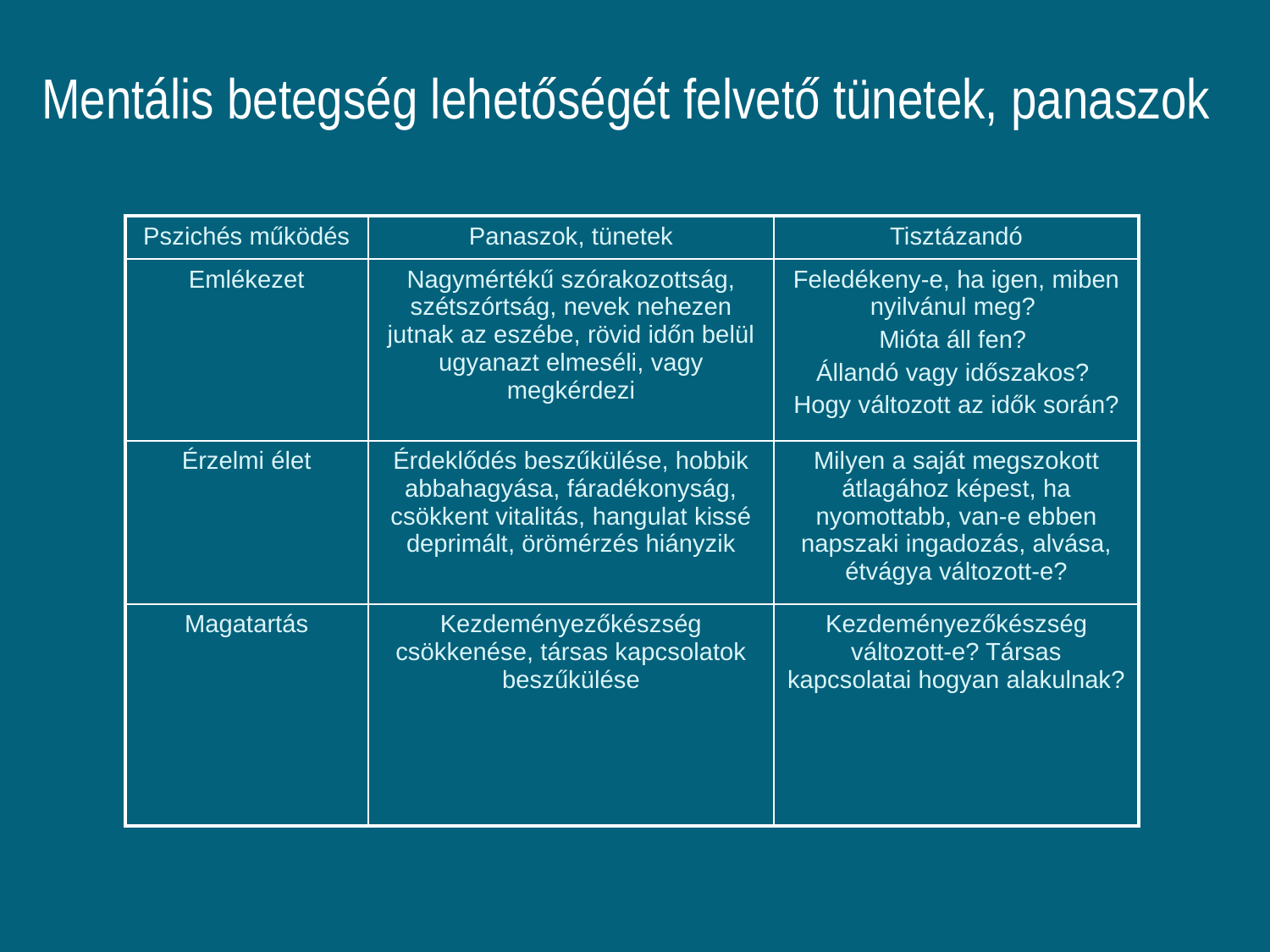

Mentális betegség lehetőségét felvető tünetek, panaszok
| Pszichés működés | Panaszok, tünetek | Tisztázandó |
| --- | --- | --- |
| Emlékezet | Nagymértékű szórakozottság, szétszórtság, nevek nehezen jutnak az eszébe, rövid időn belül ugyanazt elmeséli, vagy megkérdezi | Feledékeny-e, ha igen, miben nyilvánul meg? Mióta áll fen? Állandó vagy időszakos? Hogy változott az idők során? |
| Érzelmi élet | Érdeklődés beszűkülése, hobbik abbahagyása, fáradékonyság, csökkent vitalitás, hangulat kissé deprimált, örömérzés hiányzik | Milyen a saját megszokott átlagához képest, ha nyomottabb, van-e ebben napszaki ingadozás, alvása, étvágya változott-e? |
| Magatartás | Kezdeményezőkészség csökkenése, társas kapcsolatok beszűkülése | Kezdeményezőkészség változott-e? Társas kapcsolatai hogyan alakulnak? |